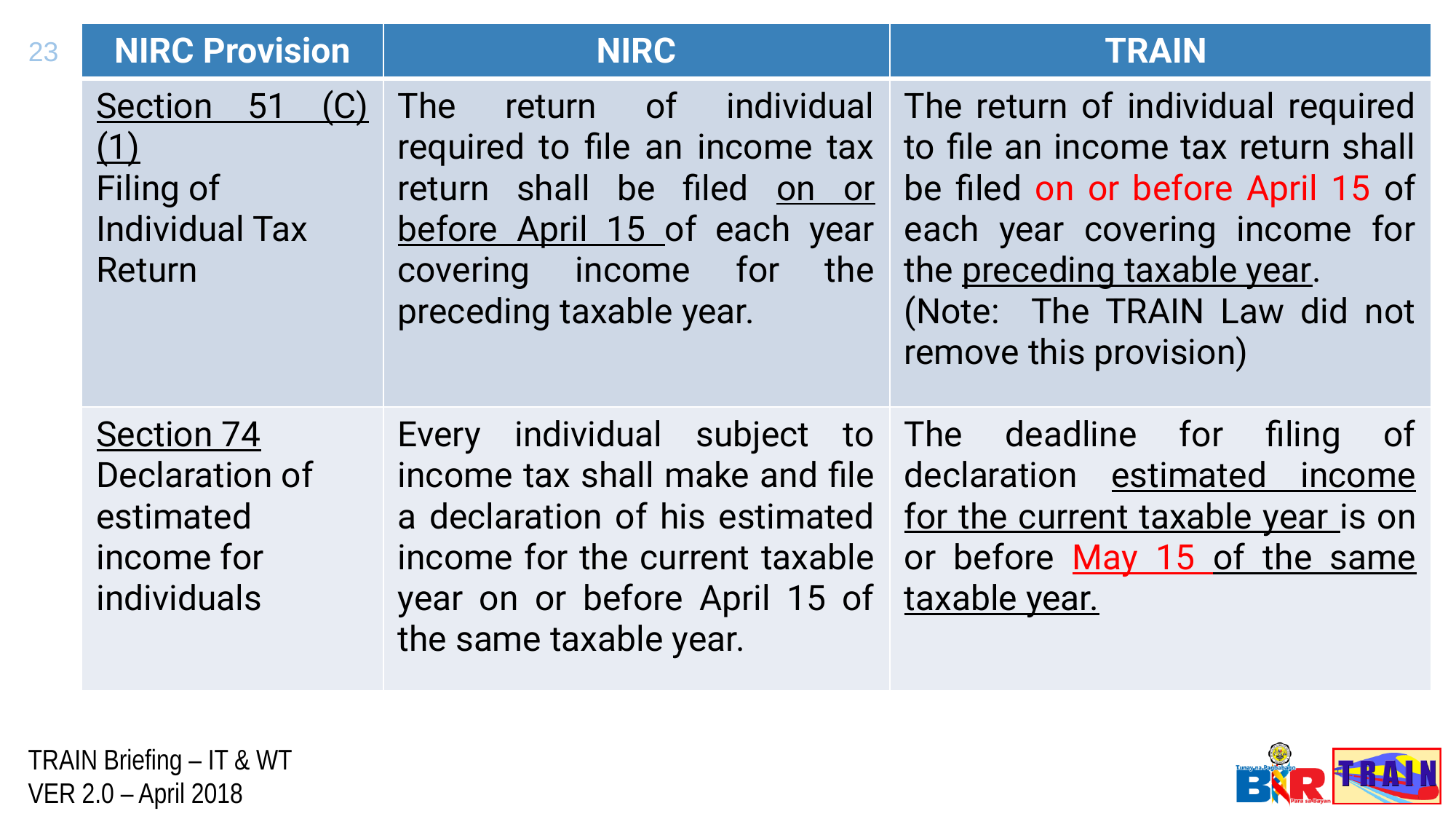

23
| NIRC Provision | NIRC | TRAIN |
| --- | --- | --- |
| Section 51 (C) (1) Filing of Individual Tax Return | The return of individual required to file an income tax return shall be filed on or before April 15 of each year covering income for the preceding taxable year. | The return of individual required to file an income tax return shall be filed on or before April 15 of each year covering income for the preceding taxable year. (Note: The TRAIN Law did not remove this provision) |
| Section 74 Declaration of estimated income for individuals | Every individual subject to income tax shall make and file a declaration of his estimated income for the current taxable year on or before April 15 of the same taxable year. | The deadline for filing of declaration estimated income for the current taxable year is on or before May 15 of the same taxable year. |